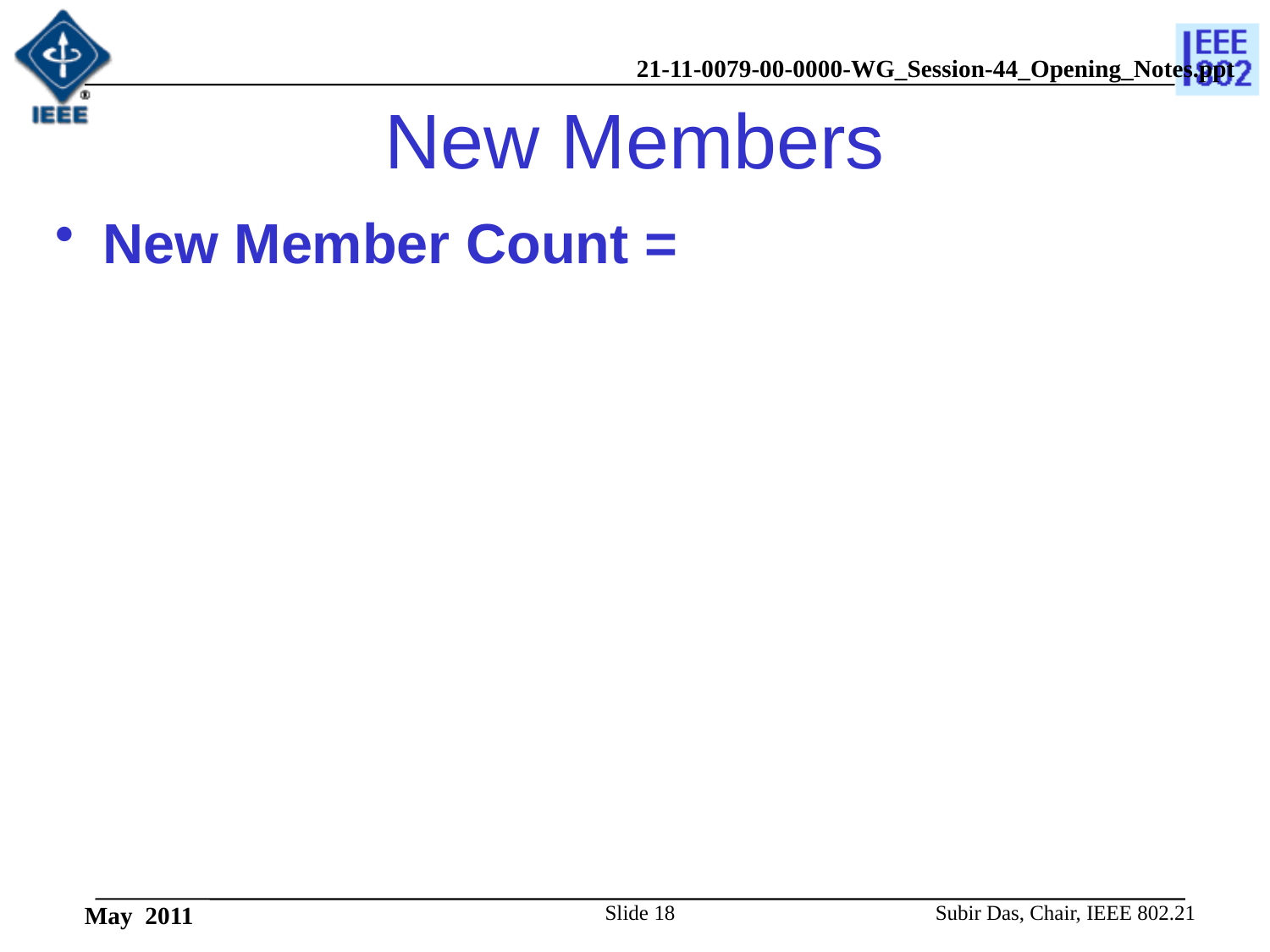

# New Members
New Member Count =
Slide 18
Subir Das, Chair, IEEE 802.21
May  2011